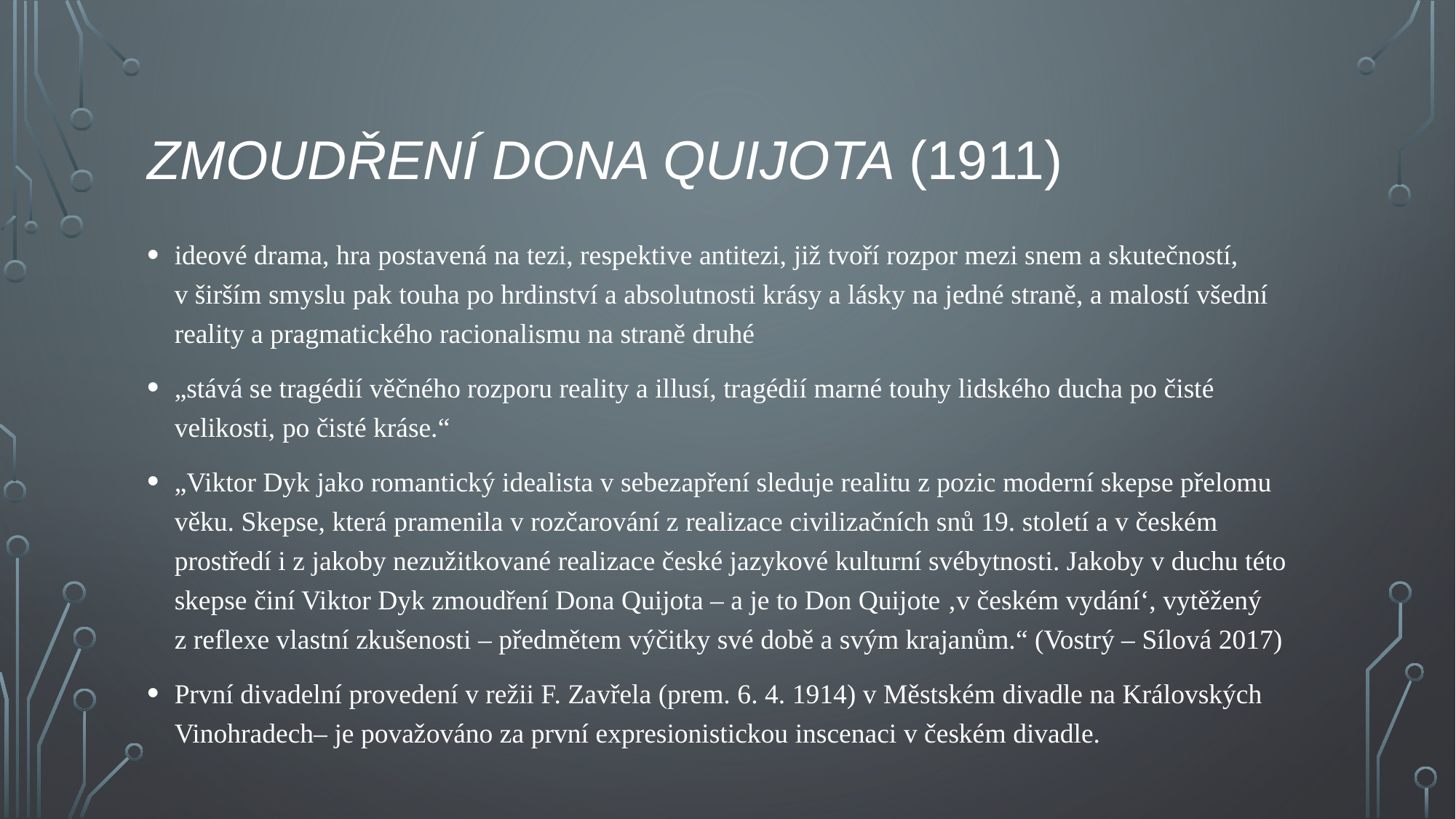

# Zmoudření dona quijota (1911)
ideové drama, hra postavená na tezi, respektive antitezi, již tvoří rozpor mezi snem a skutečností, v širším smyslu pak touha po hrdinství a absolutnosti krásy a lásky na jedné straně, a malostí všední reality a pragmatického racionalismu na straně druhé
„stává se tragédií věčného rozporu reality a illusí, tragédií marné touhy lidského ducha po čisté velikosti, po čisté kráse.“
„Viktor Dyk jako romantický idealista v sebezapření sleduje realitu z pozic moderní skepse přelomu věku. Skepse, která pramenila v rozčarování z realizace civilizačních snů 19. století a v českém prostředí i z jakoby nezužitkované realizace české jazykové kulturní svébytnosti. Jakoby v duchu této skepse činí Viktor Dyk zmoudření Dona Quijota – a je to Don Quijote ‚v českém vydání‘, vytěžený z reflexe vlastní zkušenosti – předmětem výčitky své době a svým krajanům.“ (Vostrý – Sílová 2017)
První divadelní provedení v režii F. Zavřela (prem. 6. 4. 1914) v Městském divadle na Královských Vinohradech– je považováno za první expresionistickou inscenaci v českém divadle.